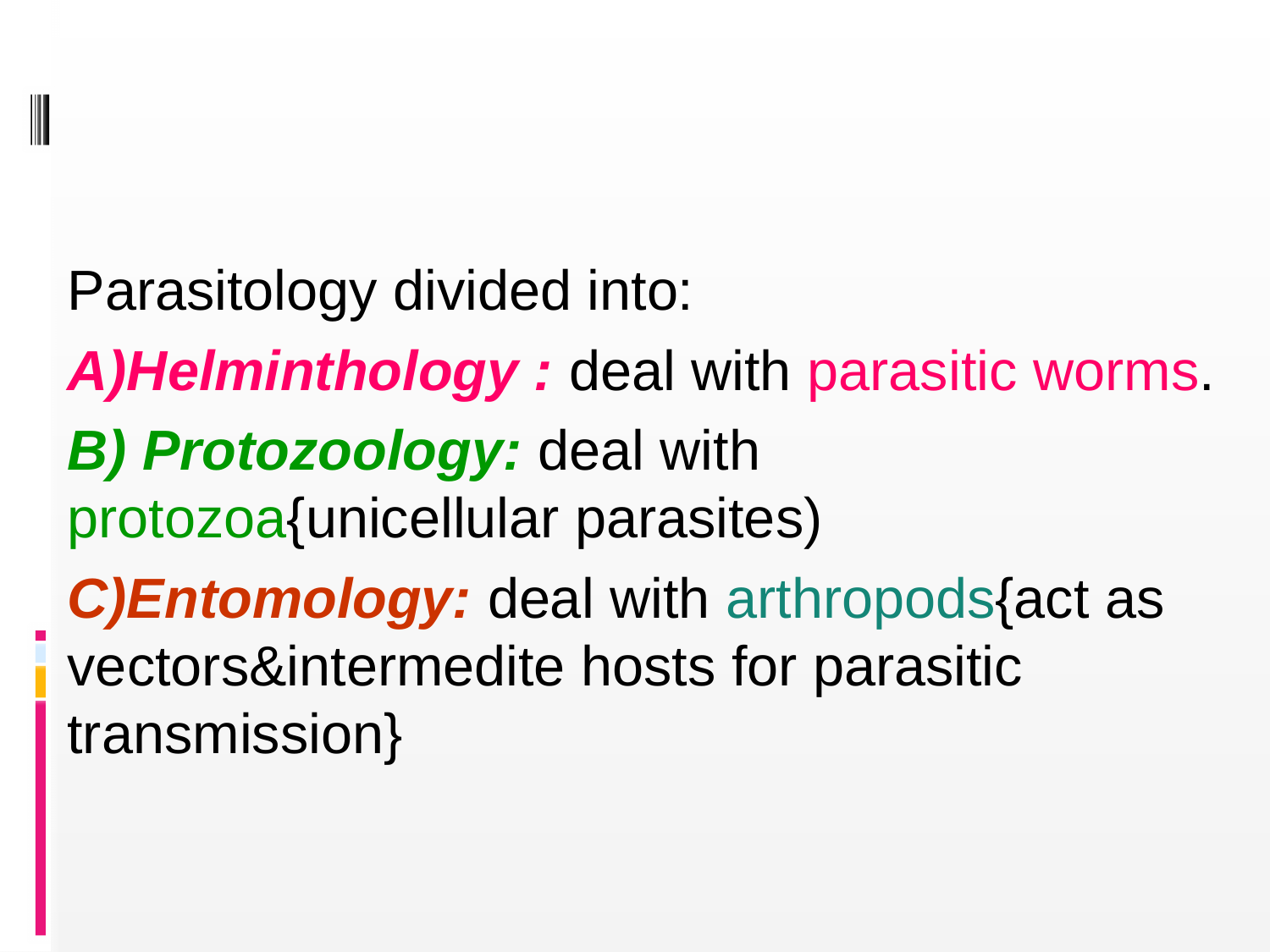

Parasitology divided into:
A)Helminthology : deal with parasitic worms.
B) Protozoology: deal with protozoa{unicellular parasites)
C)Entomology: deal with arthropods{act as vectors&intermedite hosts for parasitic transmission}